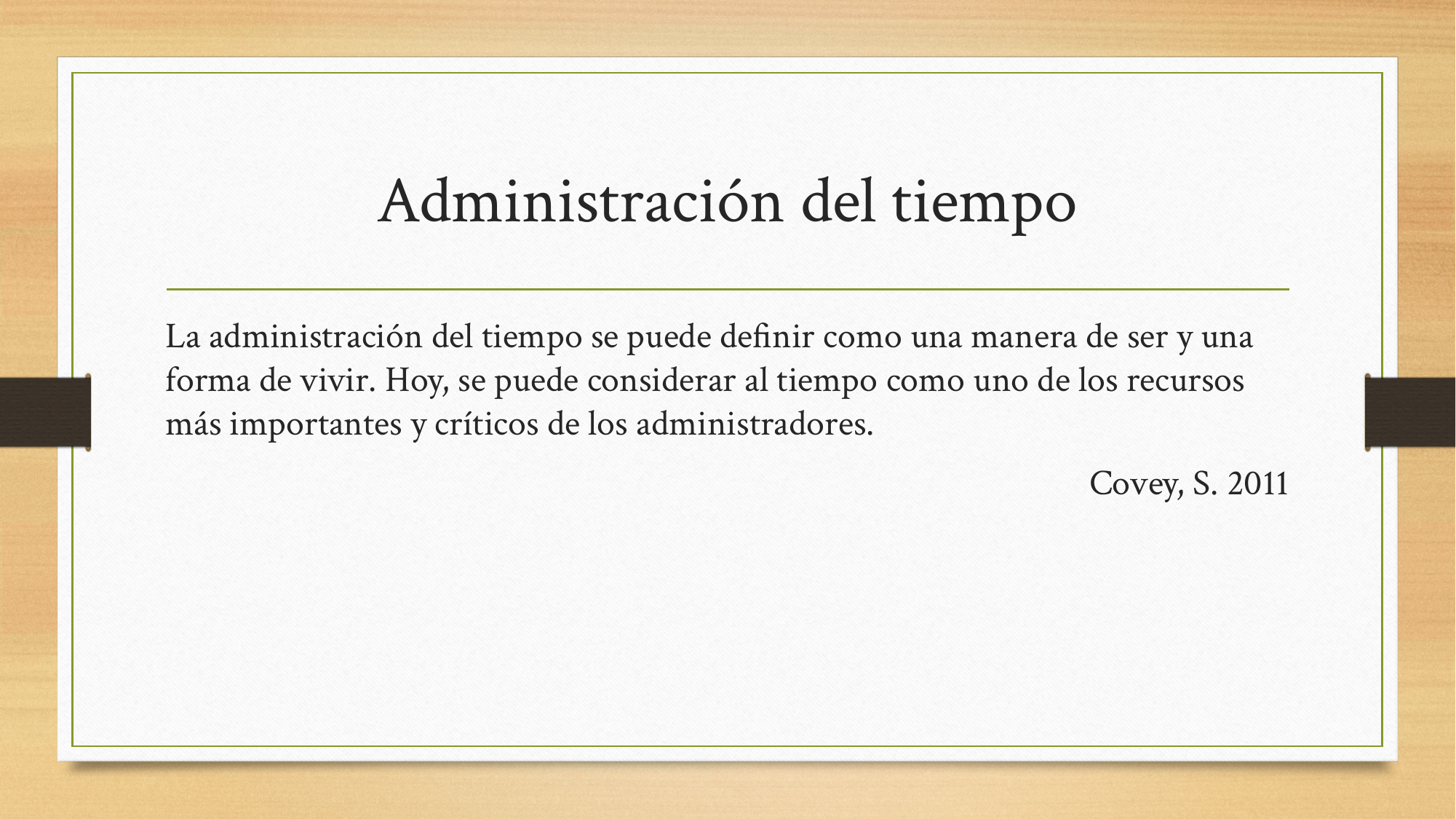

# Administración del tiempo
La administración del tiempo se puede definir como una manera de ser y una forma de vivir. Hoy, se puede considerar al tiempo como uno de los recursos más importantes y críticos de los administradores.
Covey, S. 2011